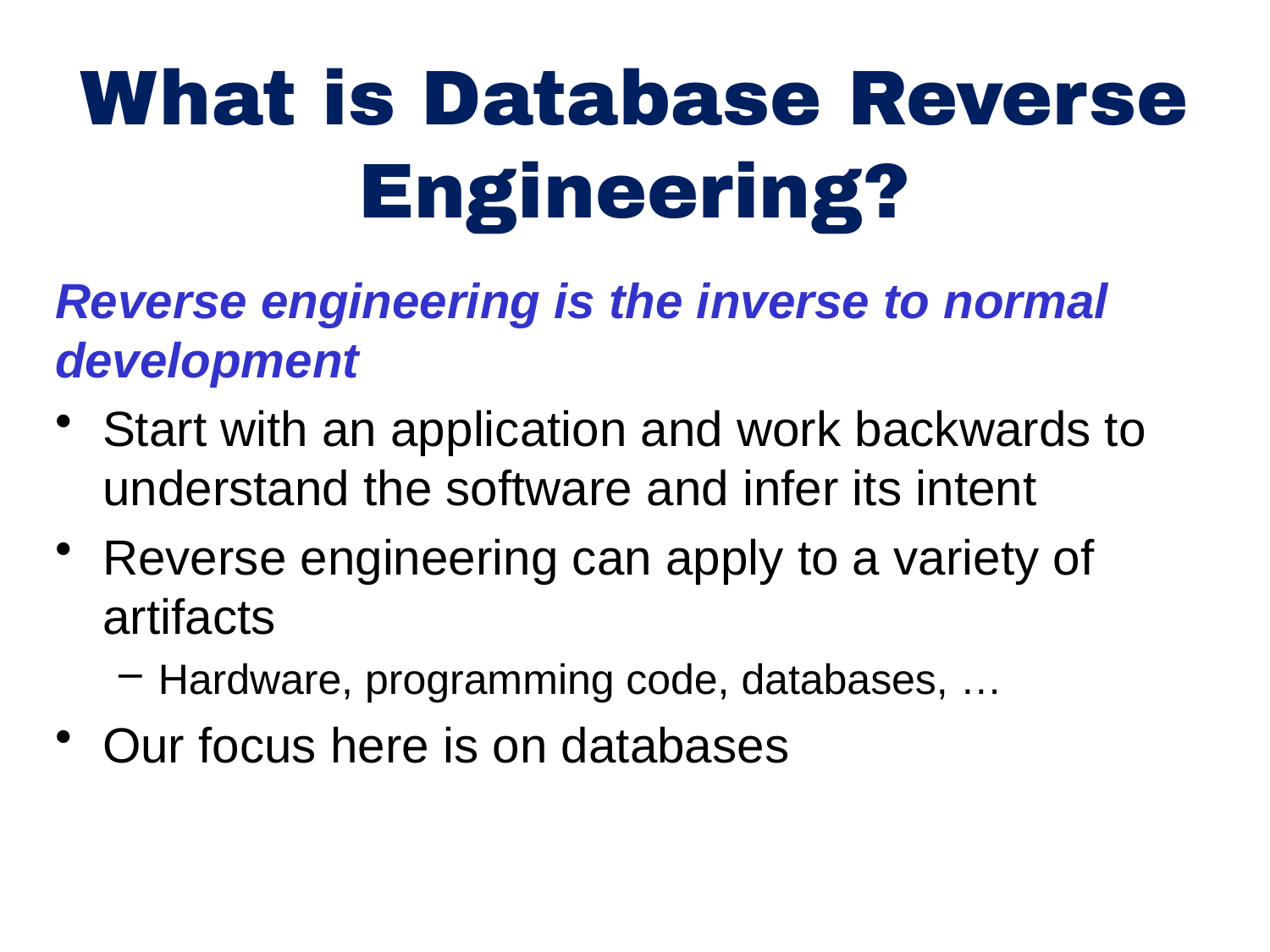

What is Database Reverse Engineering?

Reverse engineering is the inverse to normal development
Start with an application and work backwards to understand the software and infer its intent
Reverse engineering can apply to a variety of artifacts
Hardware, programming code, databases, …
Our focus here is on databases